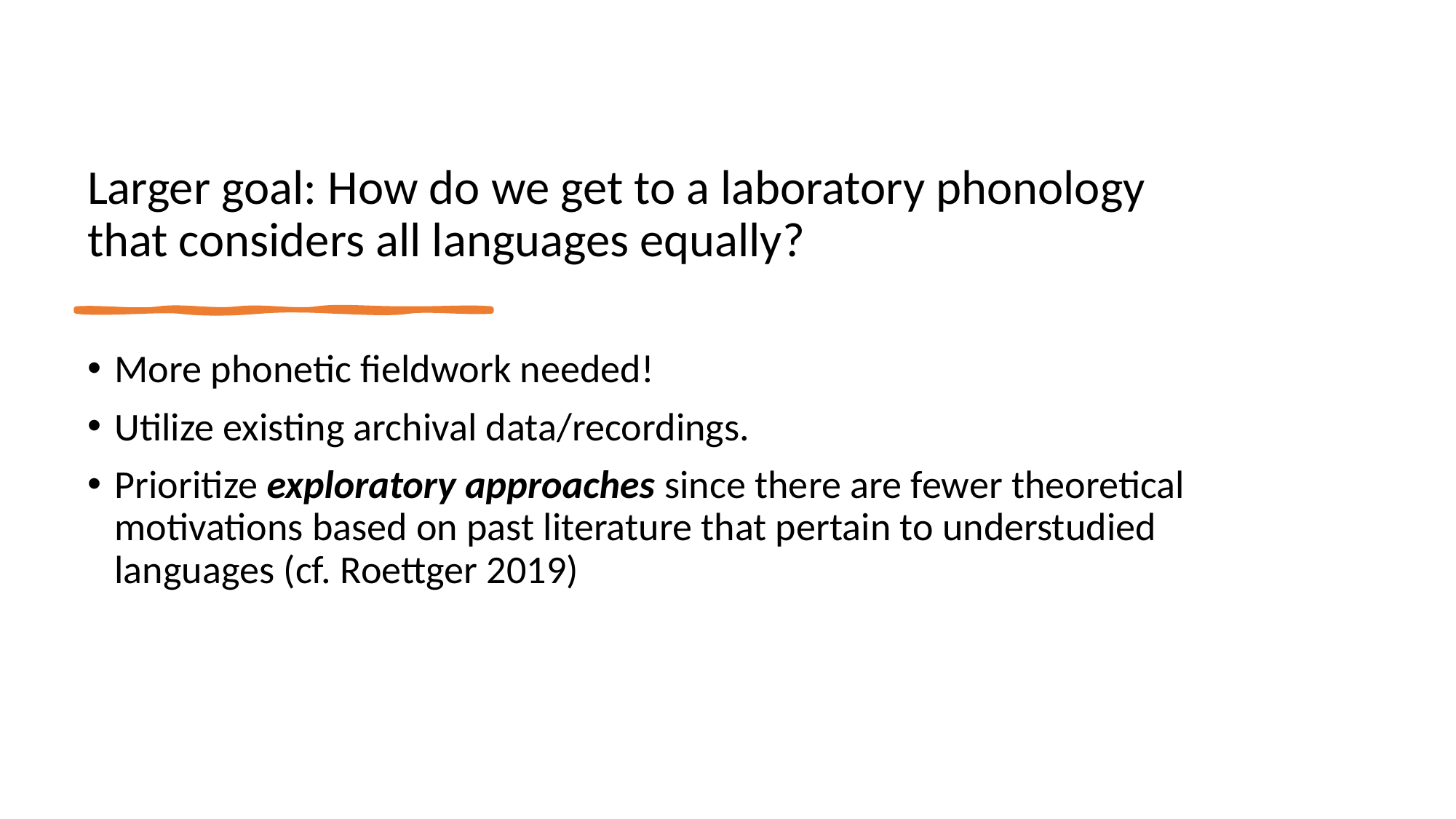

# Larger goal: How do we get to a laboratory phonology that considers all languages equally?

More phonetic fieldwork needed!
Utilize existing archival data/recordings.
Prioritize exploratory approaches since there are fewer theoretical motivations based on past literature that pertain to understudied languages (cf. Roettger 2019)

3